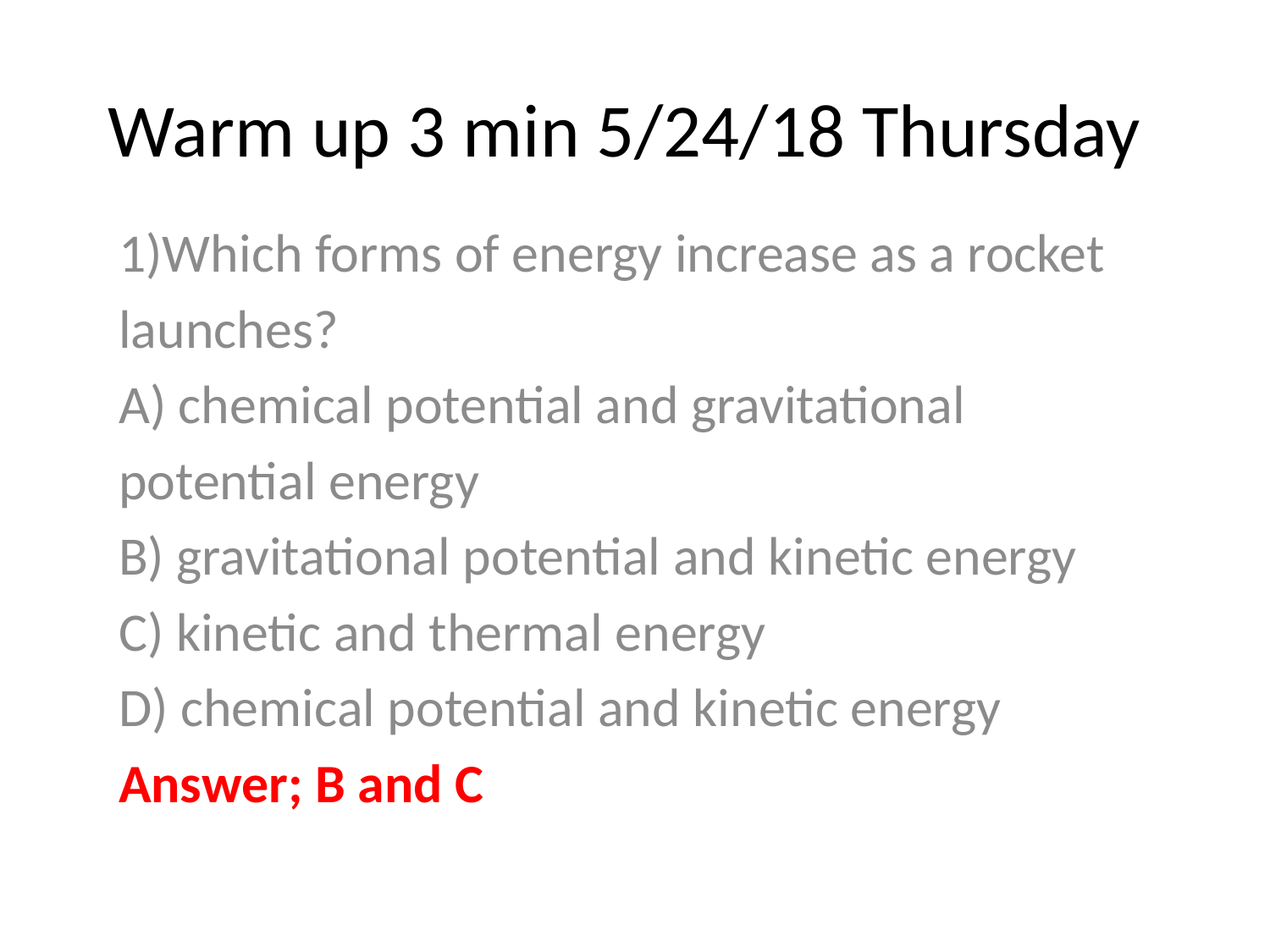

# Warm up 3 min 5/24/18 Thursday
1)Which forms of energy increase as a rocket
launches?
A) chemical potential and gravitational
potential energy
B) gravitational potential and kinetic energy
C) kinetic and thermal energy
D) chemical potential and kinetic energy
Answer; B and C